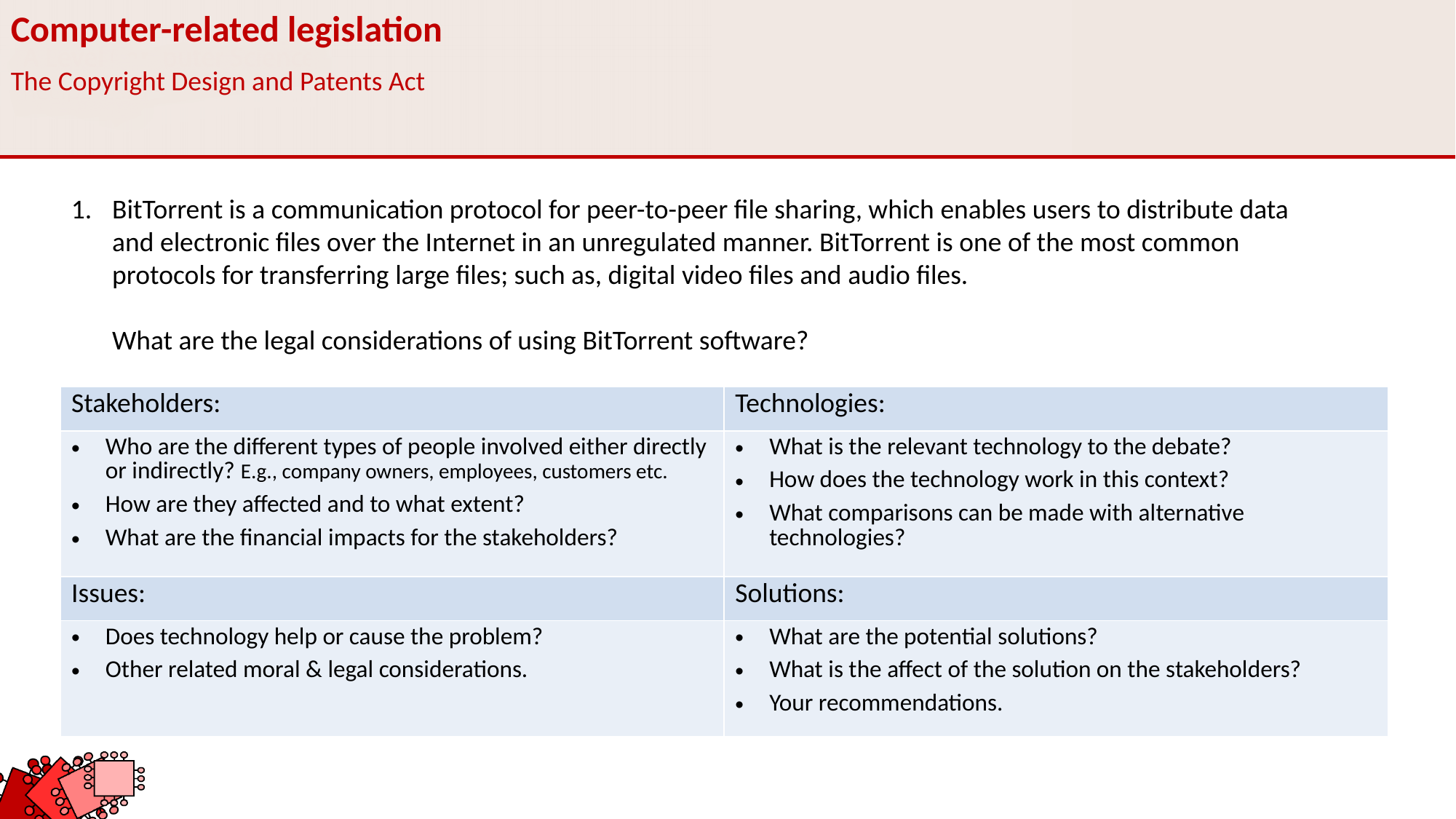

Computer-related legislation
The Copyright Design and Patents Act
BitTorrent is a communication protocol for peer-to-peer file sharing, which enables users to distribute data and electronic files over the Internet in an unregulated manner. BitTorrent is one of the most common protocols for transferring large files; such as, digital video files and audio files.
What are the legal considerations of using BitTorrent software?
| Stakeholders: | Technologies: |
| --- | --- |
| Who are the different types of people involved either directly or indirectly? E.g., company owners, employees, customers etc. How are they affected and to what extent? What are the financial impacts for the stakeholders? | What is the relevant technology to the debate? How does the technology work in this context? What comparisons can be made with alternative technologies? |
| Issues: | Solutions: |
| Does technology help or cause the problem? Other related moral & legal considerations. | What are the potential solutions? What is the affect of the solution on the stakeholders? Your recommendations. |